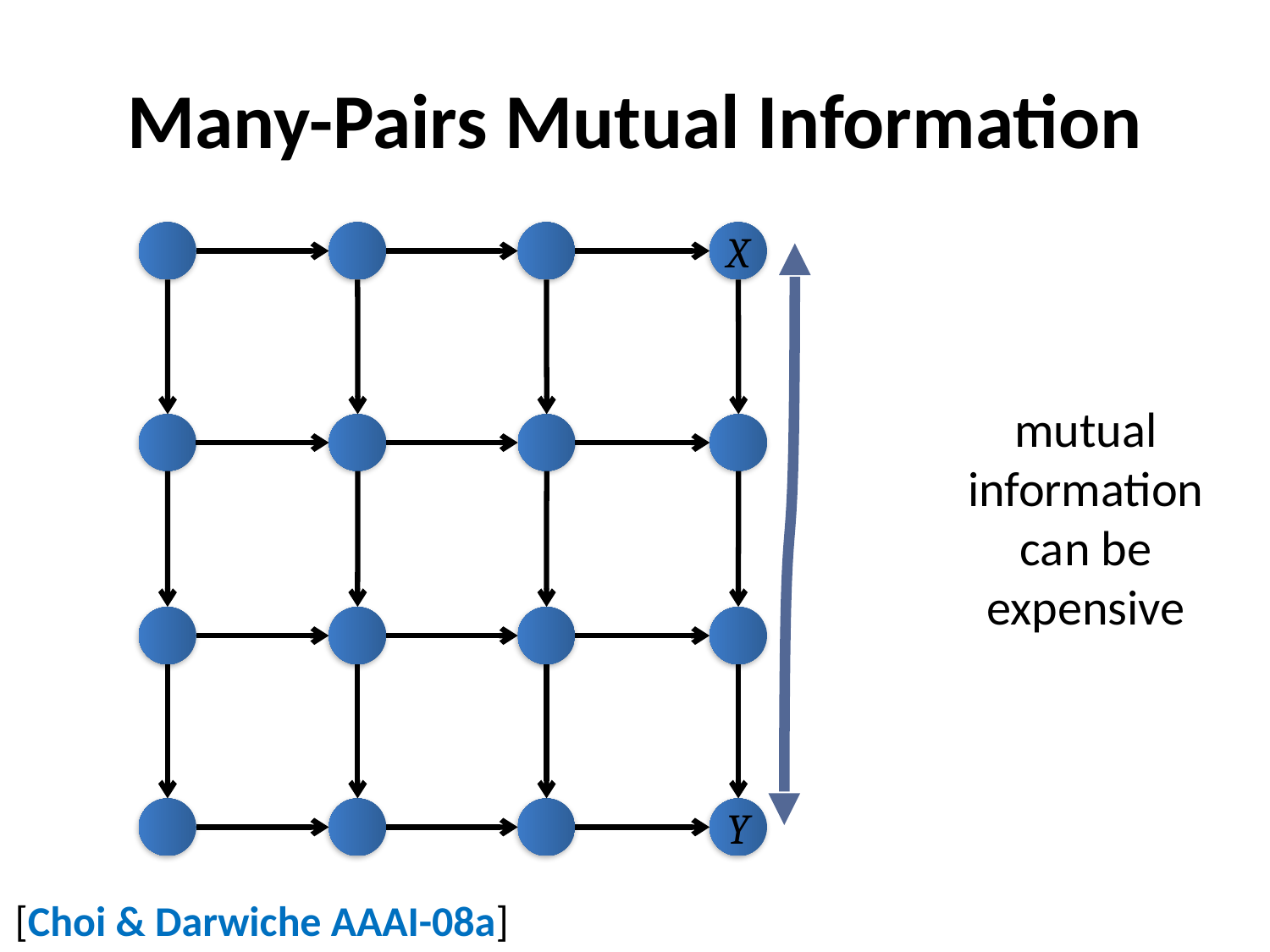

# Many-Pairs Mutual Information

X

Y
mutual
information
can be
expensive
[Choi & Darwiche AAAI-08a]